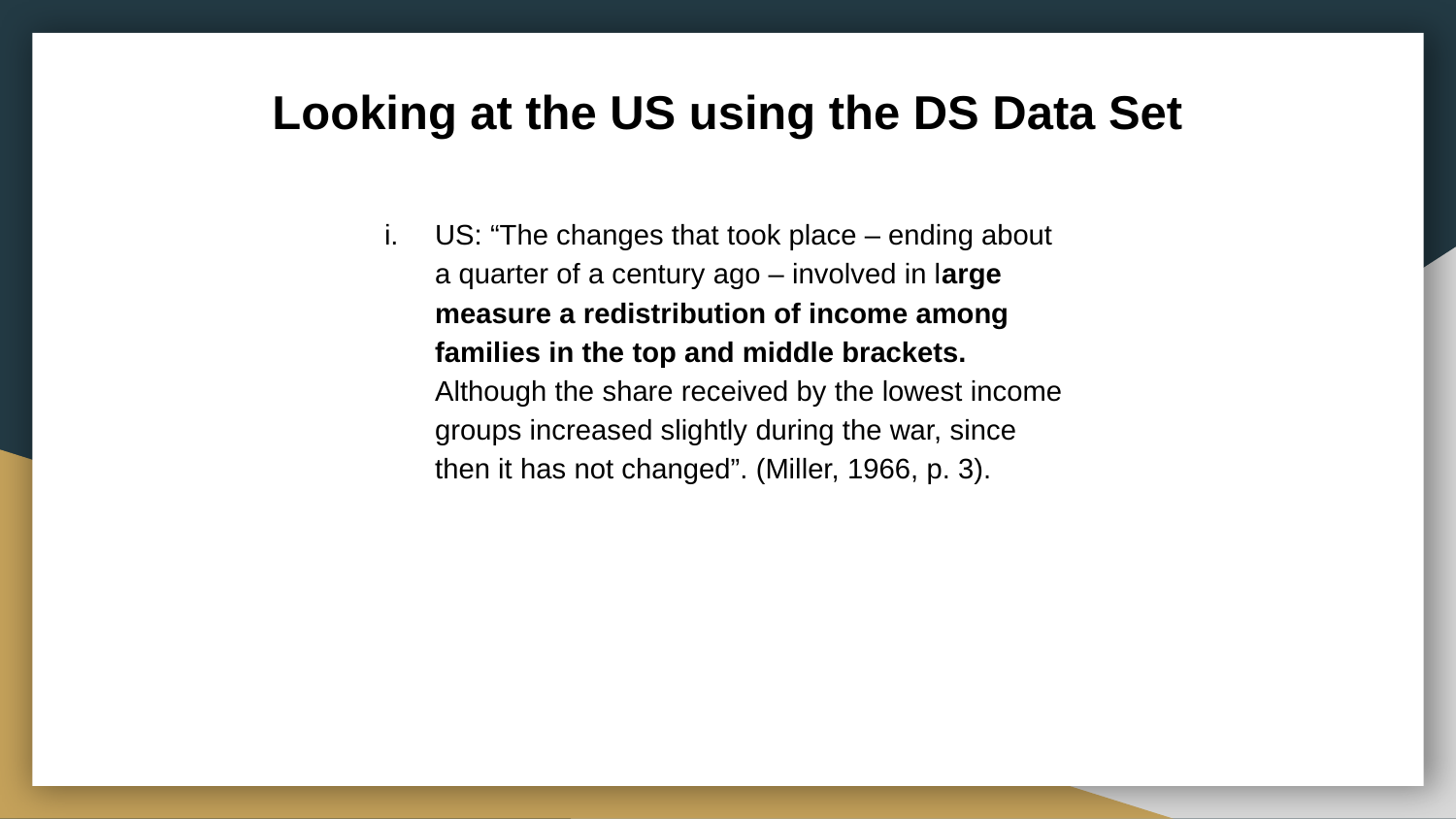

# Looking at the US using the DS Data Set
US: “The changes that took place – ending about a quarter of a century ago – involved in large measure a redistribution of income among families in the top and middle brackets. Although the share received by the lowest income groups increased slightly during the war, since then it has not changed”. (Miller, 1966, p. 3).